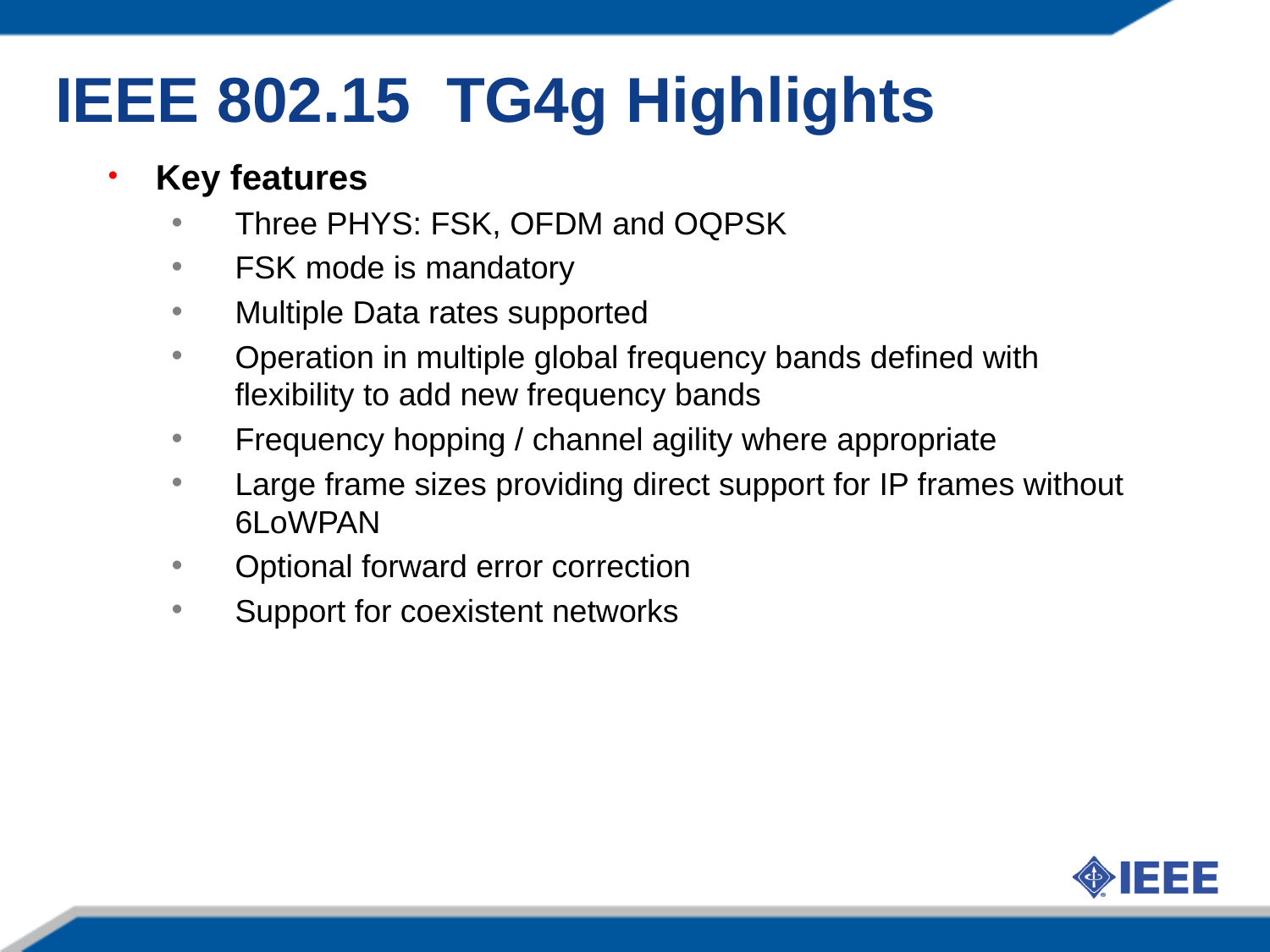

IEEE 802.15  TG4g Highlights
Key features
Three PHYS: FSK, OFDM and OQPSK
FSK mode is mandatory
Multiple Data rates supported
Operation in multiple global frequency bands defined with flexibility to add new frequency bands
Frequency hopping / channel agility where appropriate
Large frame sizes providing direct support for IP frames without 6LoWPAN
Optional forward error correction
Support for coexistent networks